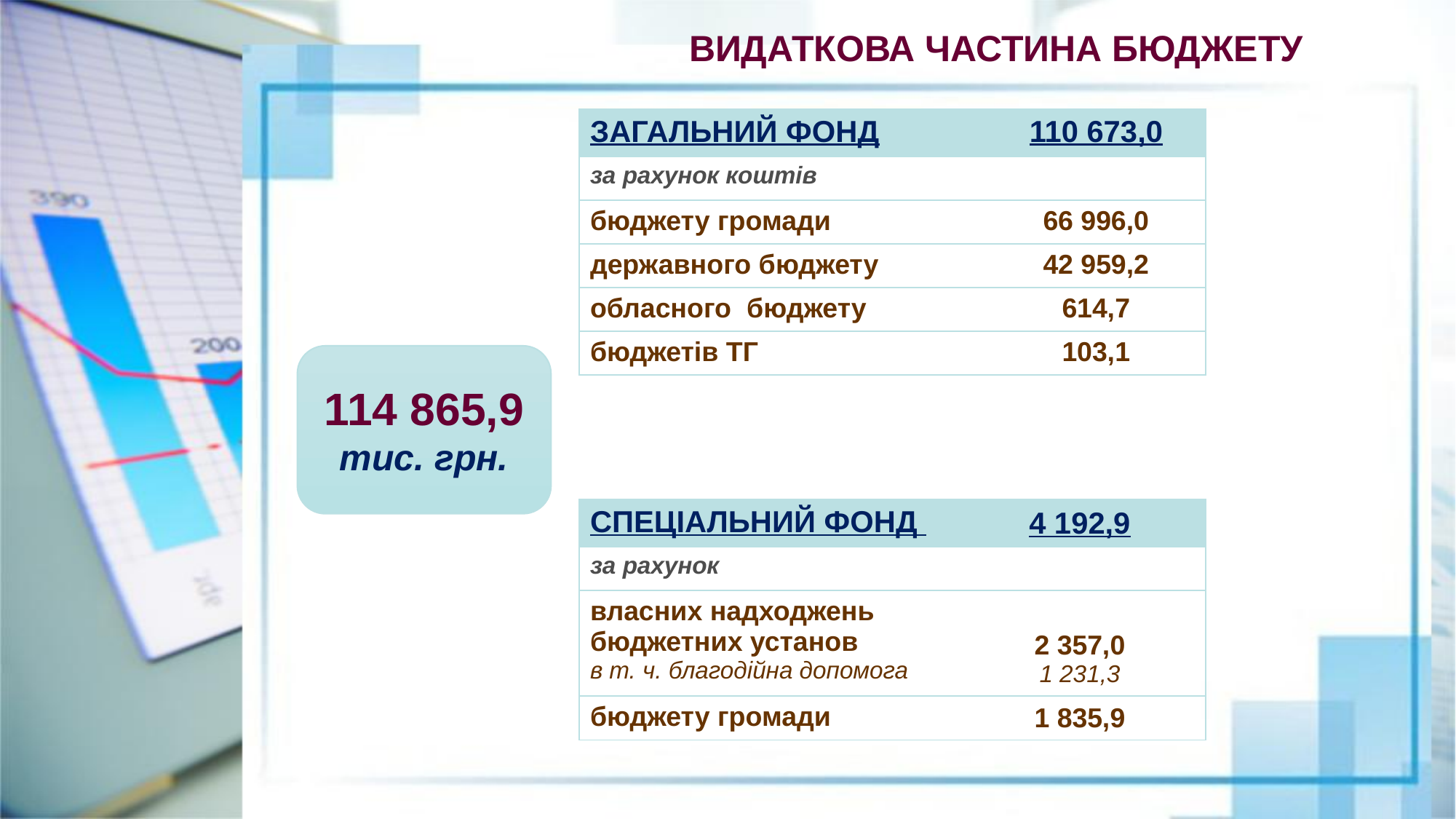

ВИДАТКОВА ЧАСТИНА БЮДЖЕТУ
| ЗАГАЛЬНИЙ ФОНД | 110 673,0 |
| --- | --- |
| за рахунок коштів |  |
| бюджету громади | 66 996,0 |
| державного бюджету | 42 959,2 |
| обласного бюджету | 614,7 |
| бюджетів ТГ | 103,1 |

114 865,9
тис. грн.
| СПЕЦІАЛЬНИЙ ФОНД | 4 192,9 |
| --- | --- |
| за рахунок |  |
| власних надходжень бюджетних установ в т. ч. благодійна допомога | 2 357,0 1 231,3 |
| бюджету громади | 1 835,9 |